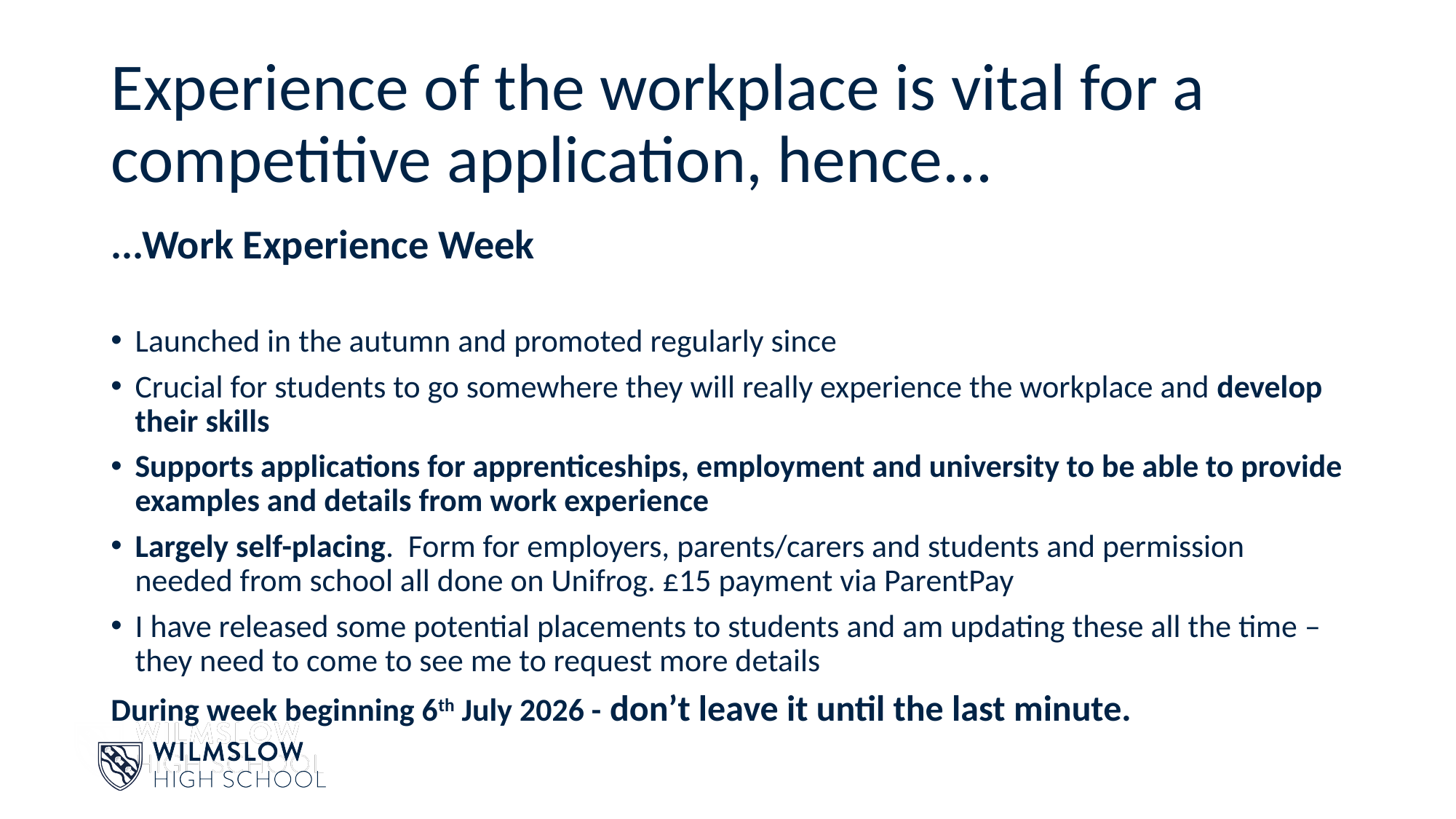

#
Experience of the workplace is vital for a competitive application, hence...
...Work Experience Week

Launched in the autumn and promoted regularly since
Crucial for students to go somewhere they will really experience the workplace and develop their skills
Supports applications for apprenticeships, employment and university to be able to provide examples and details from work experience
Largely self-placing.  Form for employers, parents/carers and students and permission needed from school all done on Unifrog. £15 payment via ParentPay
I have released some potential placements to students and am updating these all the time – they need to come to see me to request more details
During week beginning 6th July 2026 - don’t leave it until the last minute.